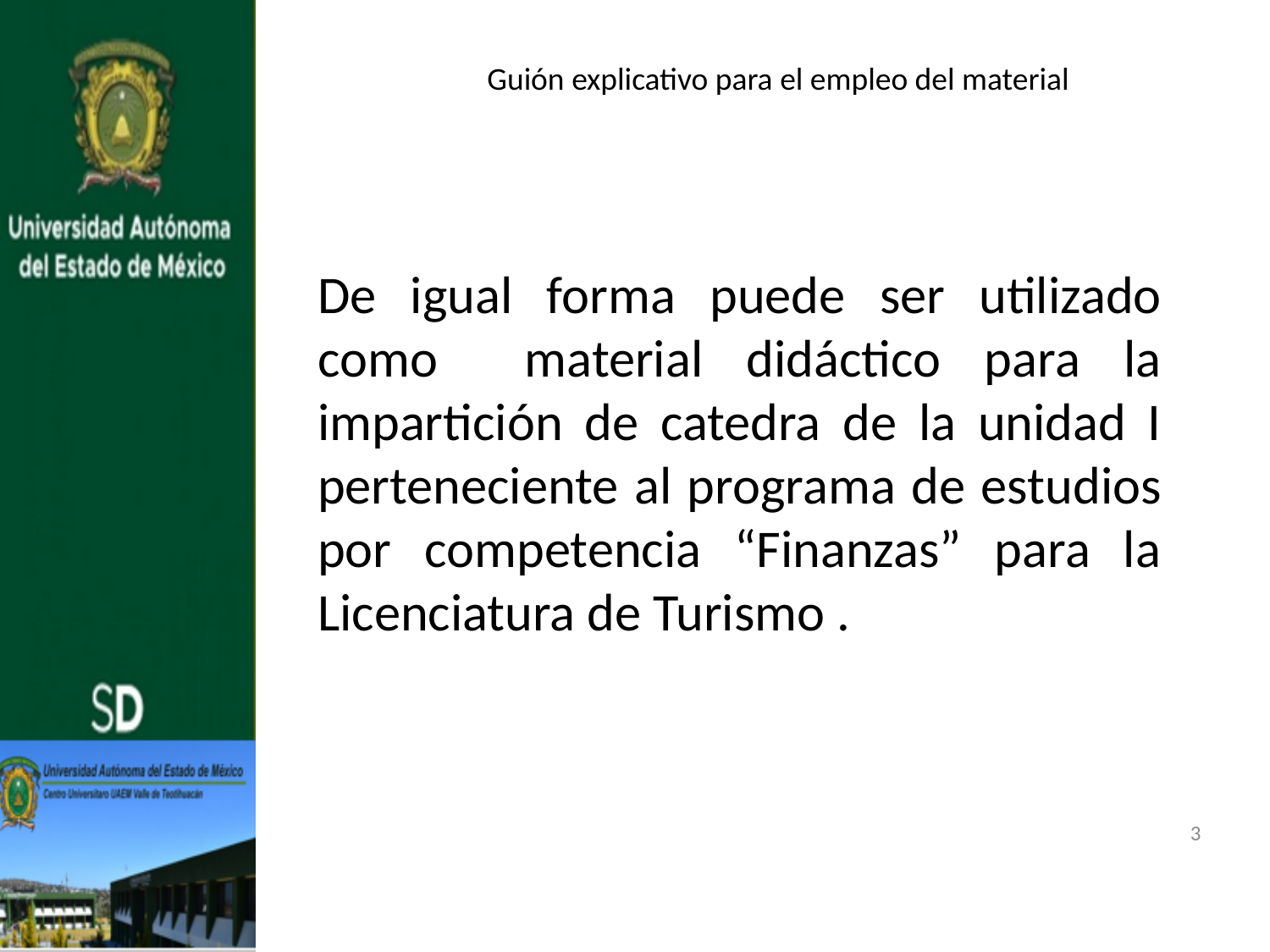

# Guión explicativo para el empleo del material

De igual forma puede ser utilizado como  material didáctico para la impartición de catedra de la unidad I perteneciente al programa de estudios por competencia “Finanzas” para la Licenciatura de Turismo .
3